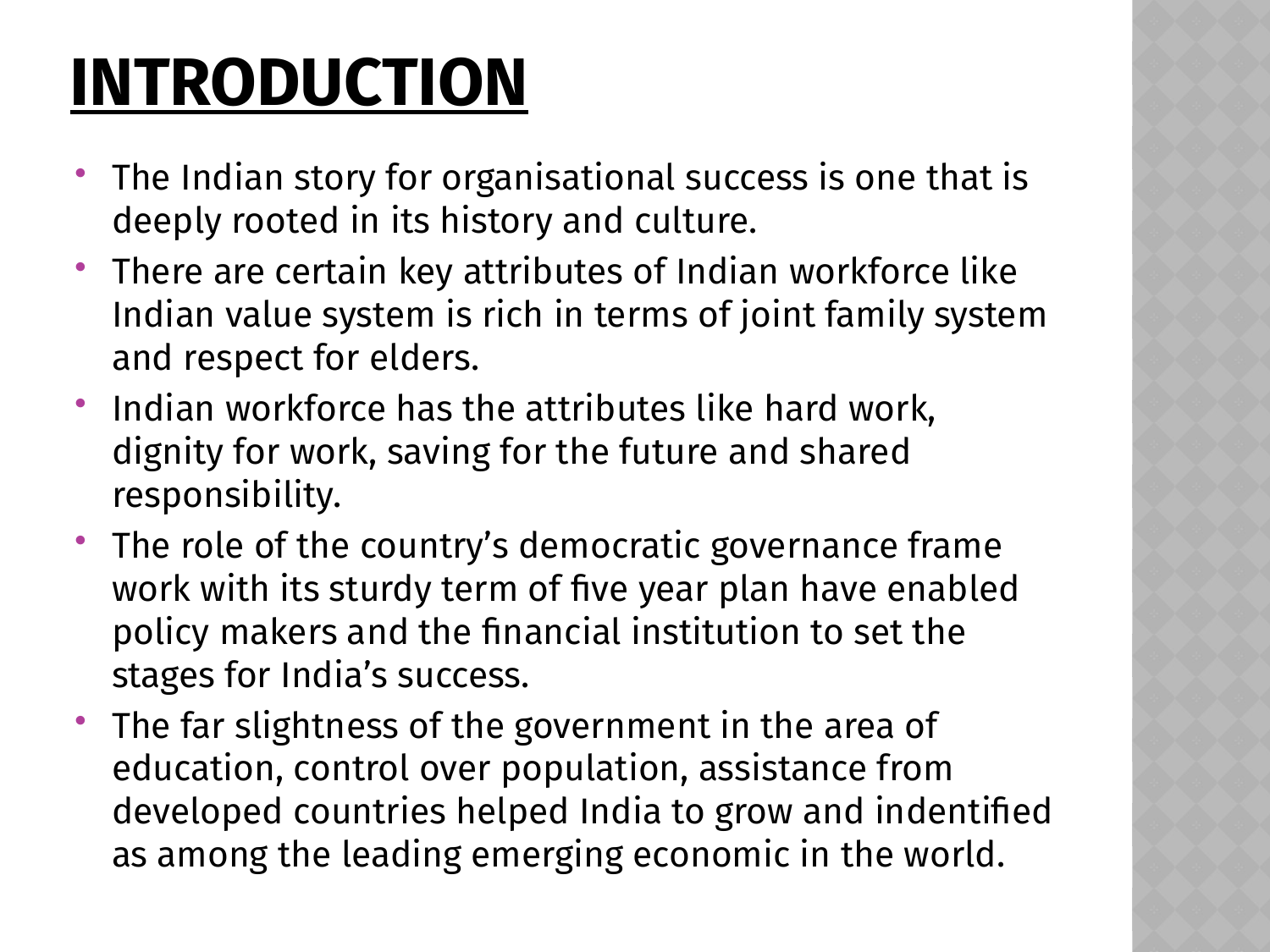

# introduction
The Indian story for organisational success is one that is deeply rooted in its history and culture.
There are certain key attributes of Indian workforce like Indian value system is rich in terms of joint family system and respect for elders.
Indian workforce has the attributes like hard work, dignity for work, saving for the future and shared responsibility.
The role of the country’s democratic governance frame work with its sturdy term of five year plan have enabled policy makers and the financial institution to set the stages for India’s success.
The far slightness of the government in the area of education, control over population, assistance from developed countries helped India to grow and indentified as among the leading emerging economic in the world.